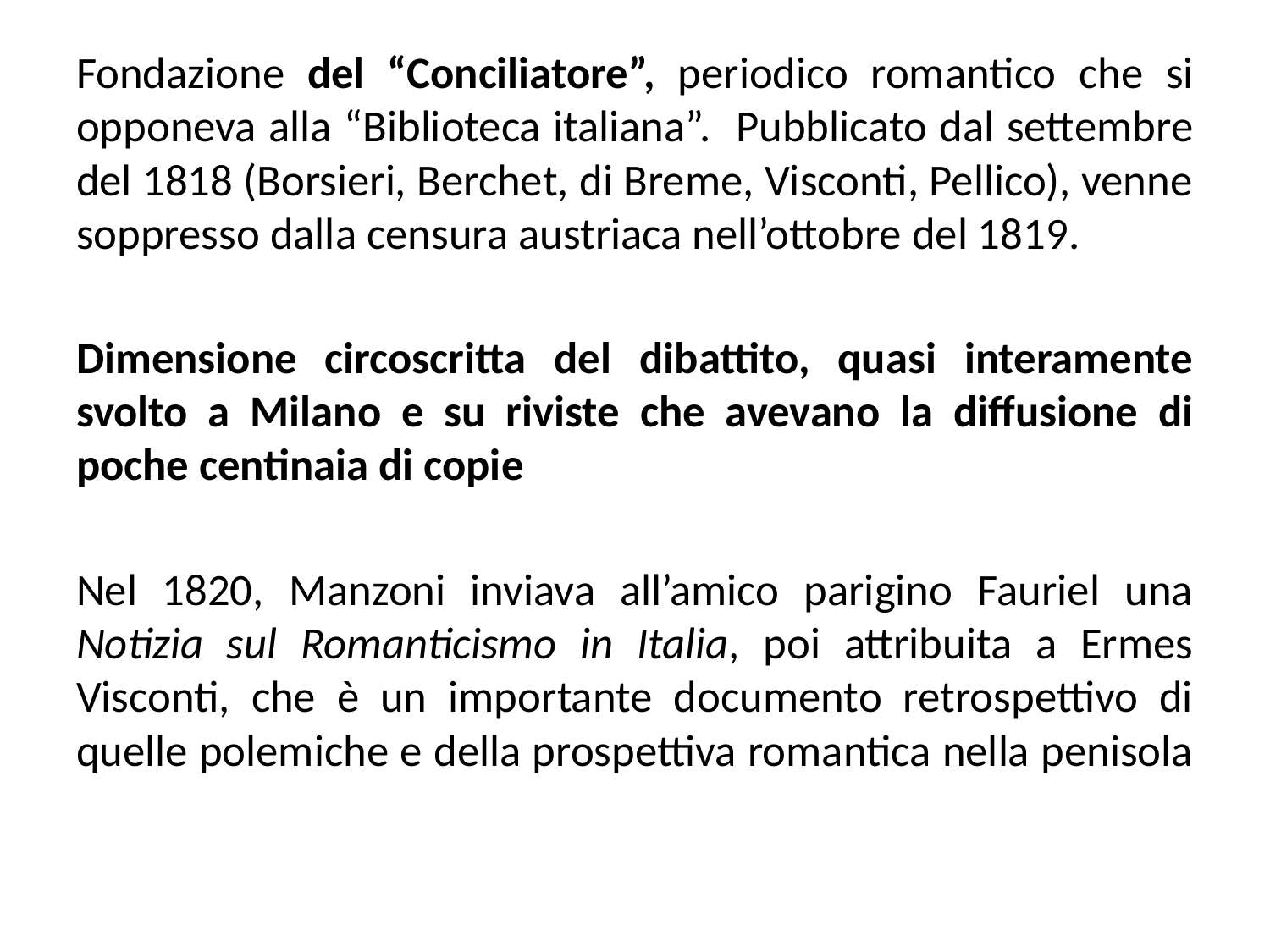

Fondazione del “Conciliatore”, periodico romantico che si opponeva alla “Biblioteca italiana”.  Pubblicato dal settembre del 1818 (Borsieri, Berchet, di Breme, Visconti, Pellico), venne soppresso dalla censura austriaca nell’ottobre del 1819.

Dimensione circoscritta del dibattito, quasi interamente svolto a Milano e su riviste che avevano la diffusione di poche centinaia di copie

Nel 1820, Manzoni inviava all’amico parigino Fauriel una Notizia sul Romanticismo in Italia, poi attribuita a Ermes Visconti, che è un importante documento retrospettivo di quelle polemiche e della prospettiva romantica nella penisola